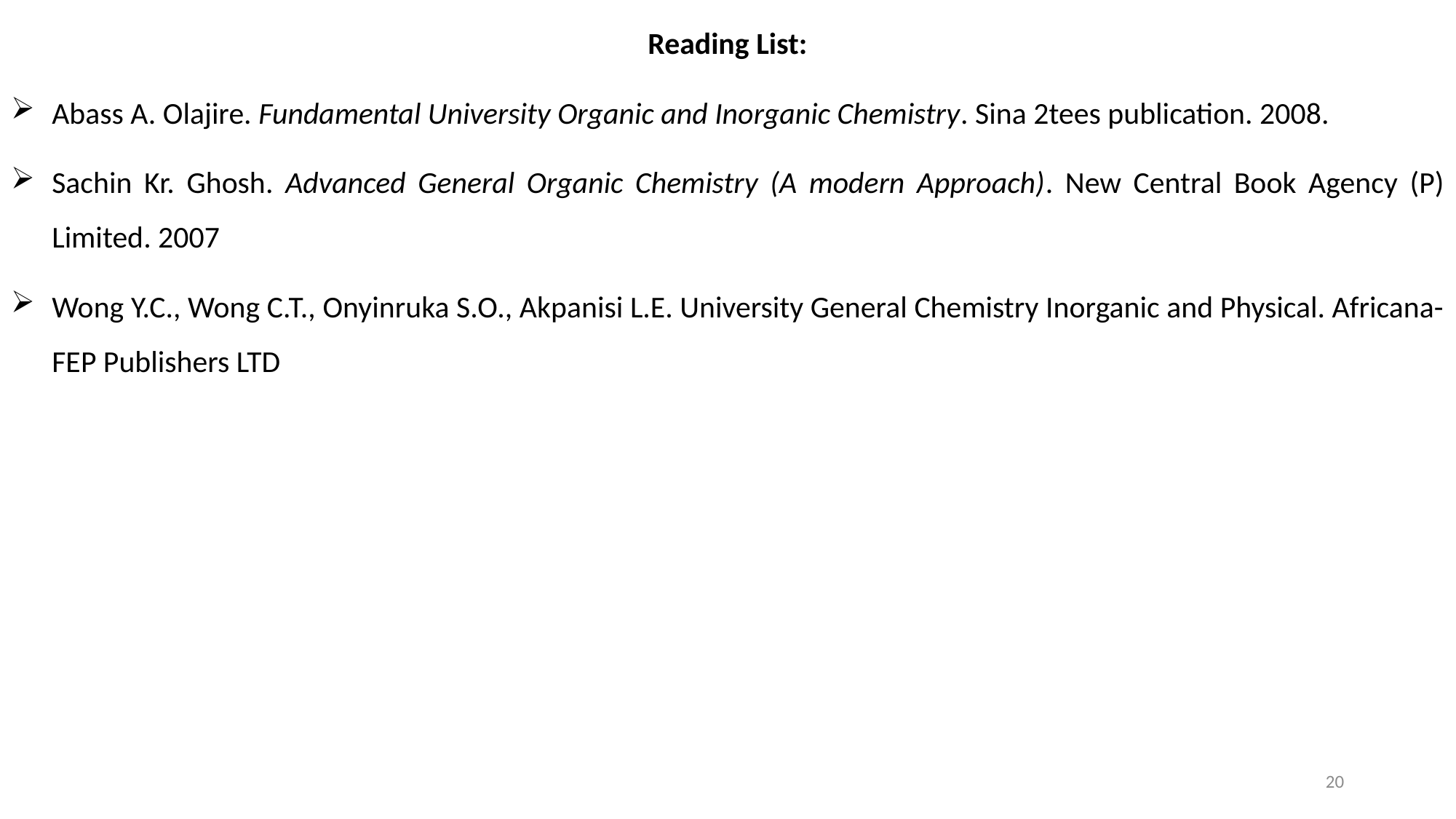

Reading List:
Abass A. Olajire. Fundamental University Organic and Inorganic Chemistry. Sina 2tees publication. 2008.
Sachin Kr. Ghosh. Advanced General Organic Chemistry (A modern Approach). New Central Book Agency (P) Limited. 2007
Wong Y.C., Wong C.T., Onyinruka S.O., Akpanisi L.E. University General Chemistry Inorganic and Physical. Africana-FEP Publishers LTD

20